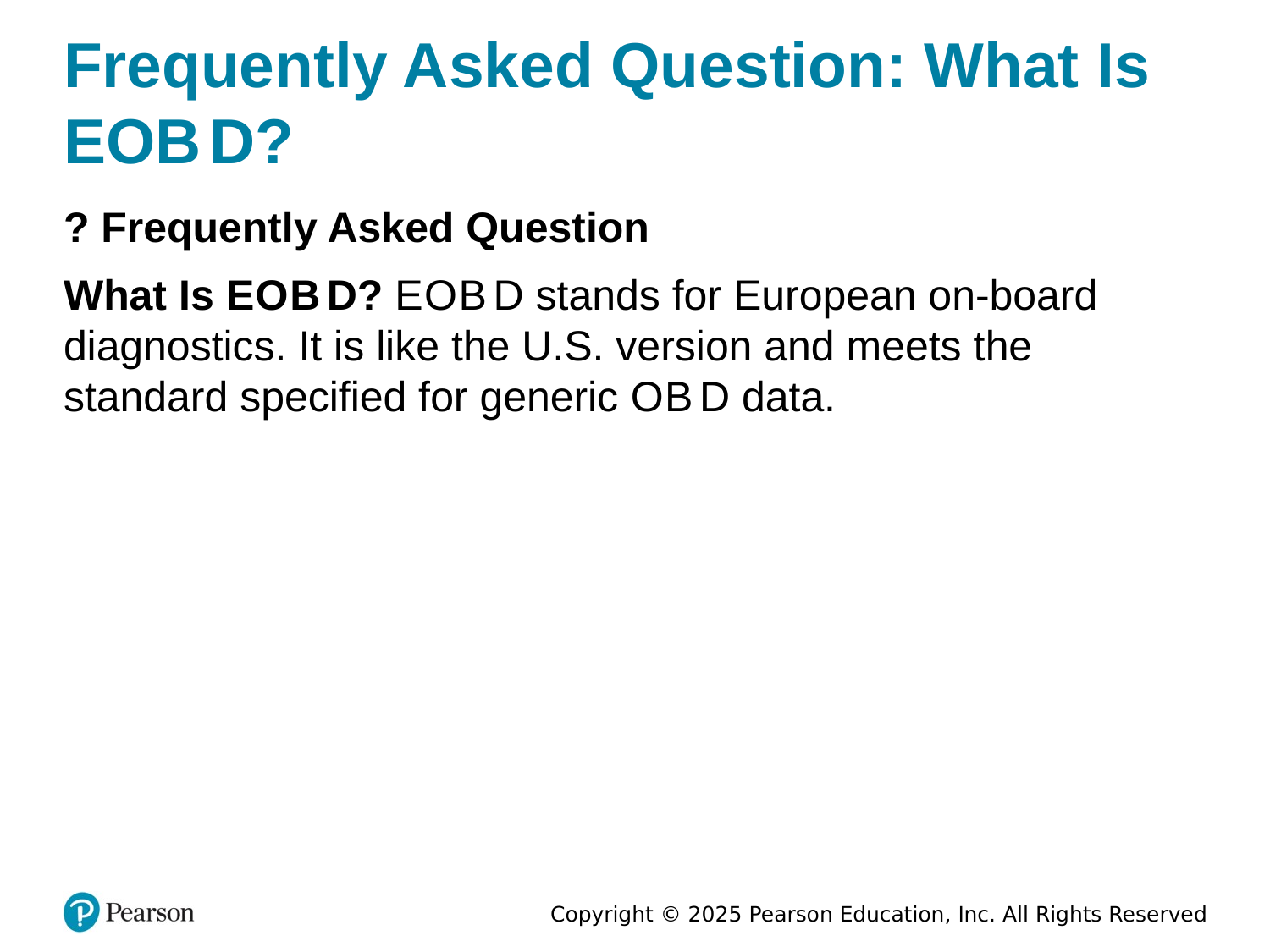

# Frequently Asked Question: What Is E O B D?
? Frequently Asked Question
What Is E O B D? E O B D stands for European on-board diagnostics. It is like the U.S. version and meets the standard specified for generic O B D data.